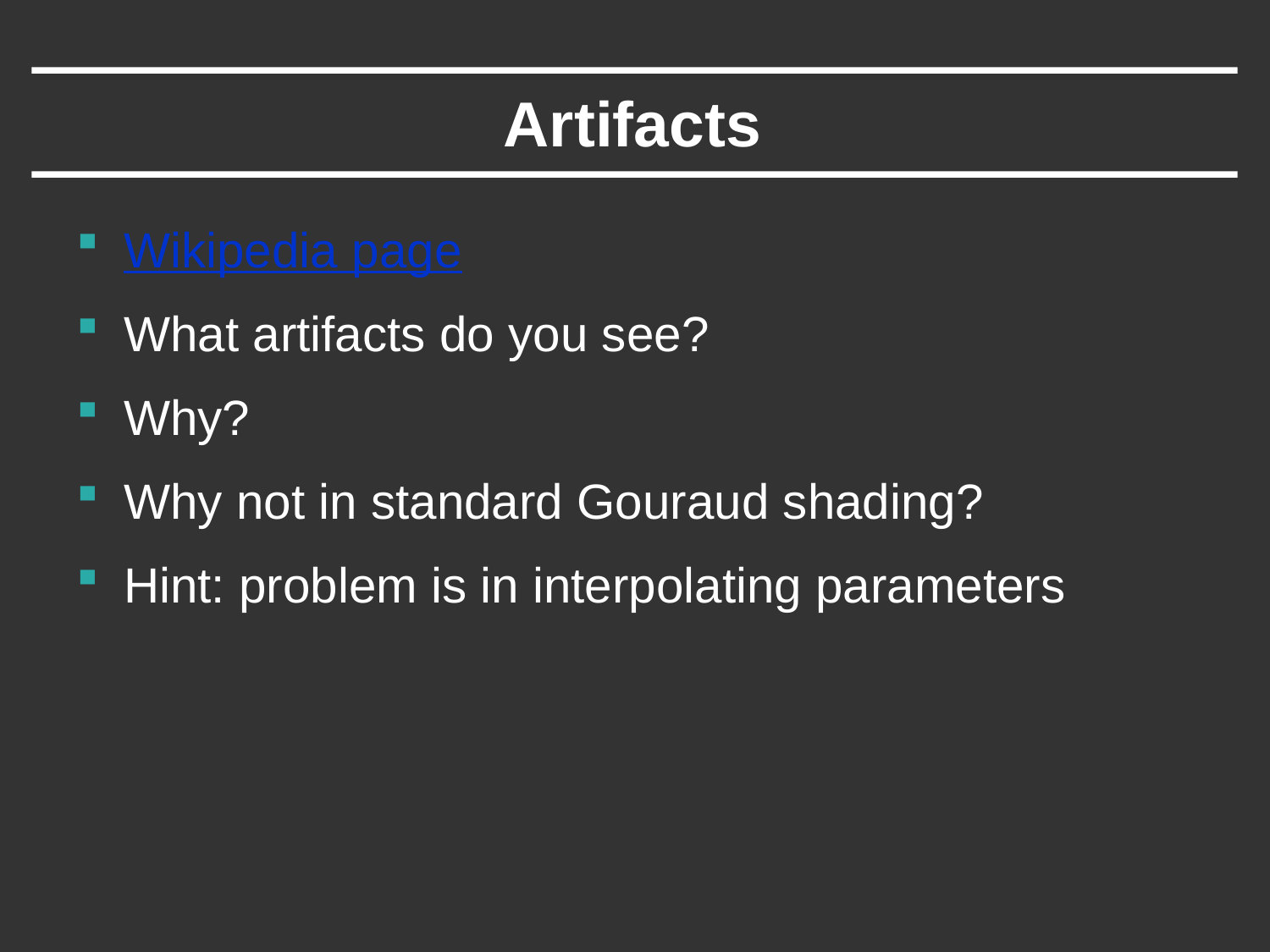

# Artifacts
Wikipedia page
What artifacts do you see?
Why?
Why not in standard Gouraud shading?
Hint: problem is in interpolating parameters